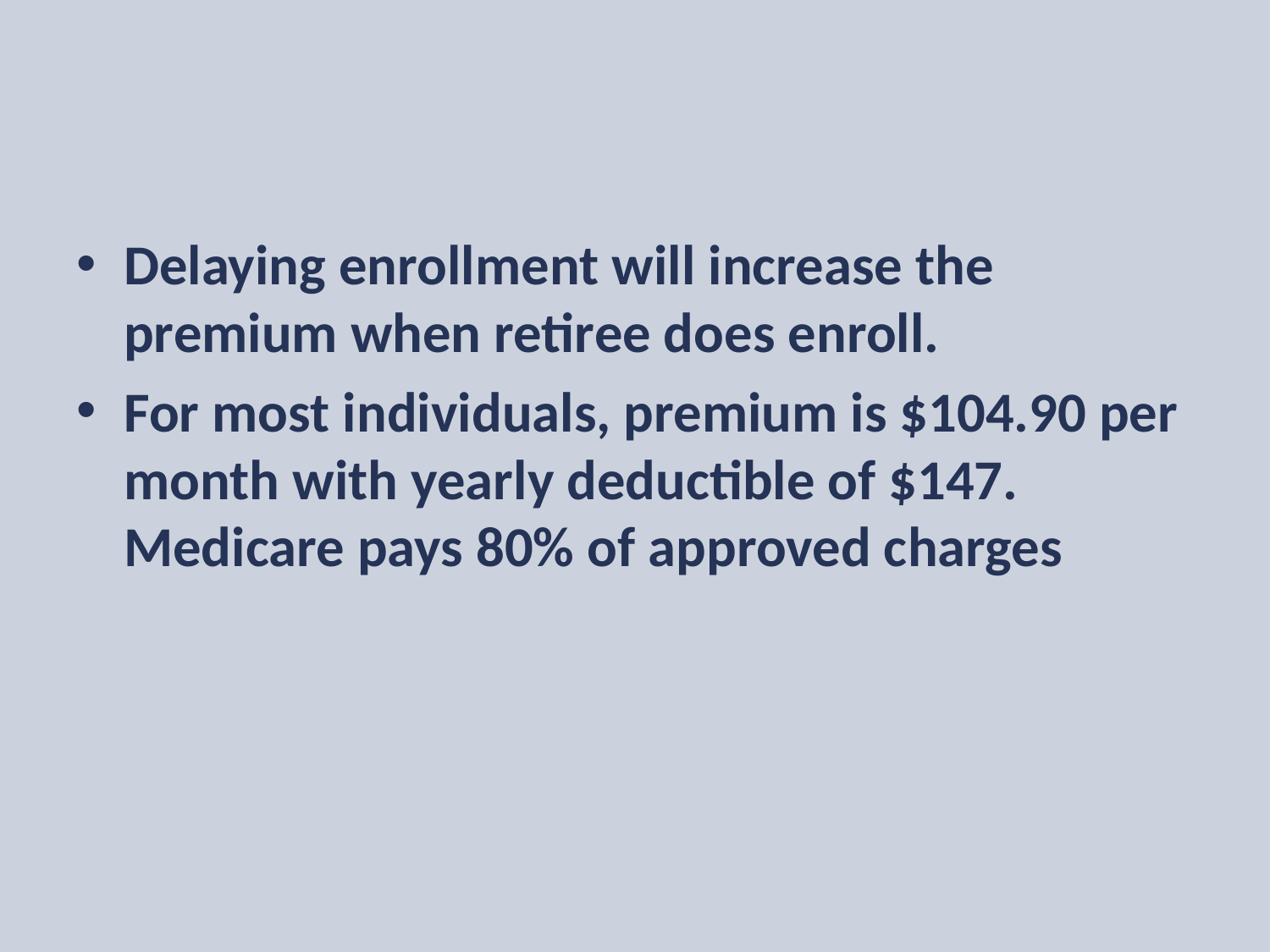

Delaying enrollment will increase the premium when retiree does enroll.
For most individuals, premium is $104.90 per month with yearly deductible of $147.  Medicare pays 80% of approved charges